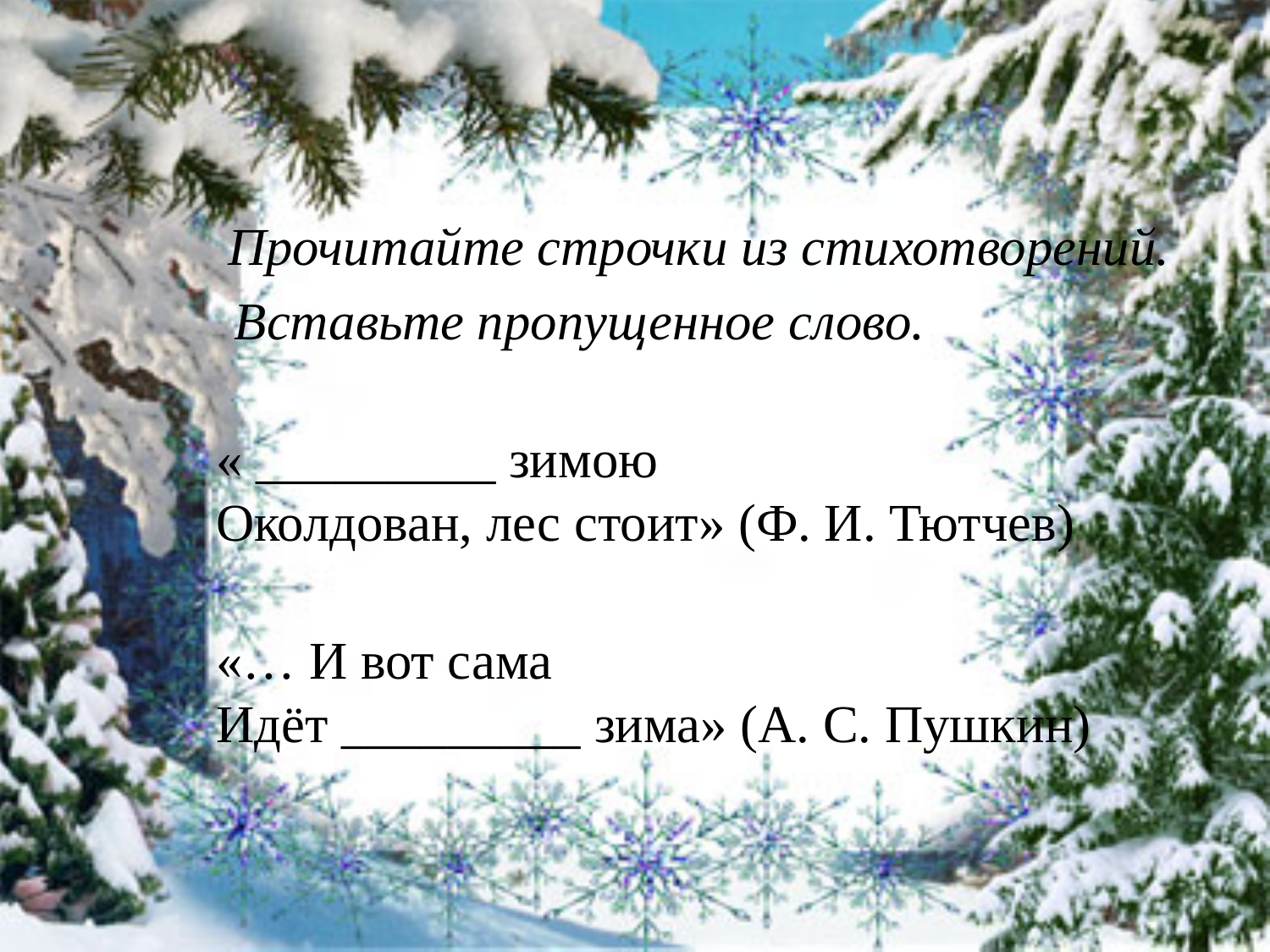

Прочитайте строчки из стихотворений.
     Вставьте пропущенное слово.
« _________ зимою 
Околдован, лес стоит» (Ф. И. Тютчев)
«… И вот сама 
Идёт _________ зима» (А. С. Пушкин)